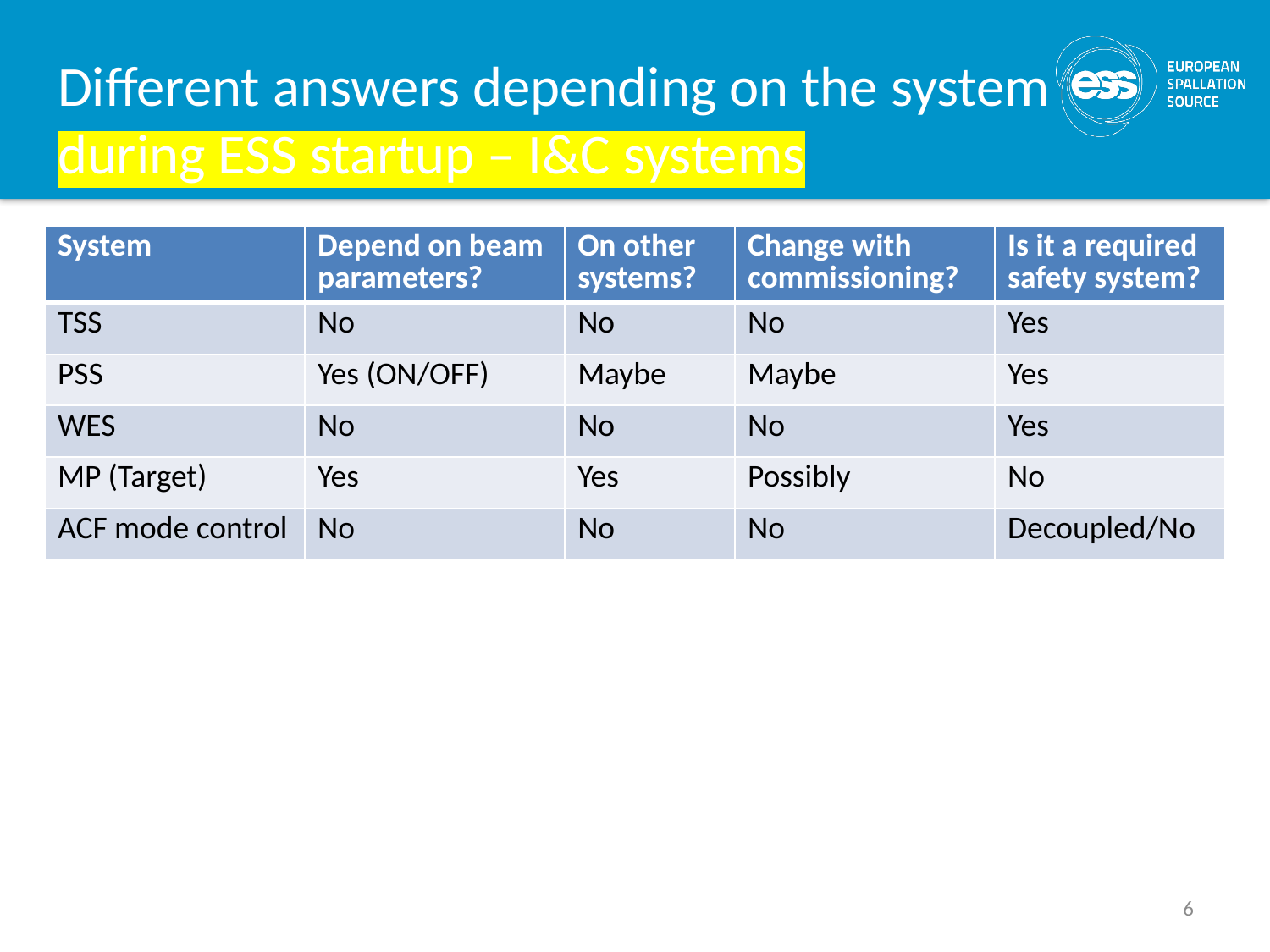

# Different answers depending on the system during ESS startup – I&C systems

| System | Depend on beam parameters? | On other systems? | Change with commissioning? | Is it a required safety system? |
| --- | --- | --- | --- | --- |
| TSS | No | No | No | Yes |
| PSS | Yes (ON/OFF) | Maybe | Maybe | Yes |
| WES | No | No | No | Yes |
| MP (Target) | Yes | Yes | Possibly | No |
| ACF mode control | No | No | No | Decoupled/No |
6